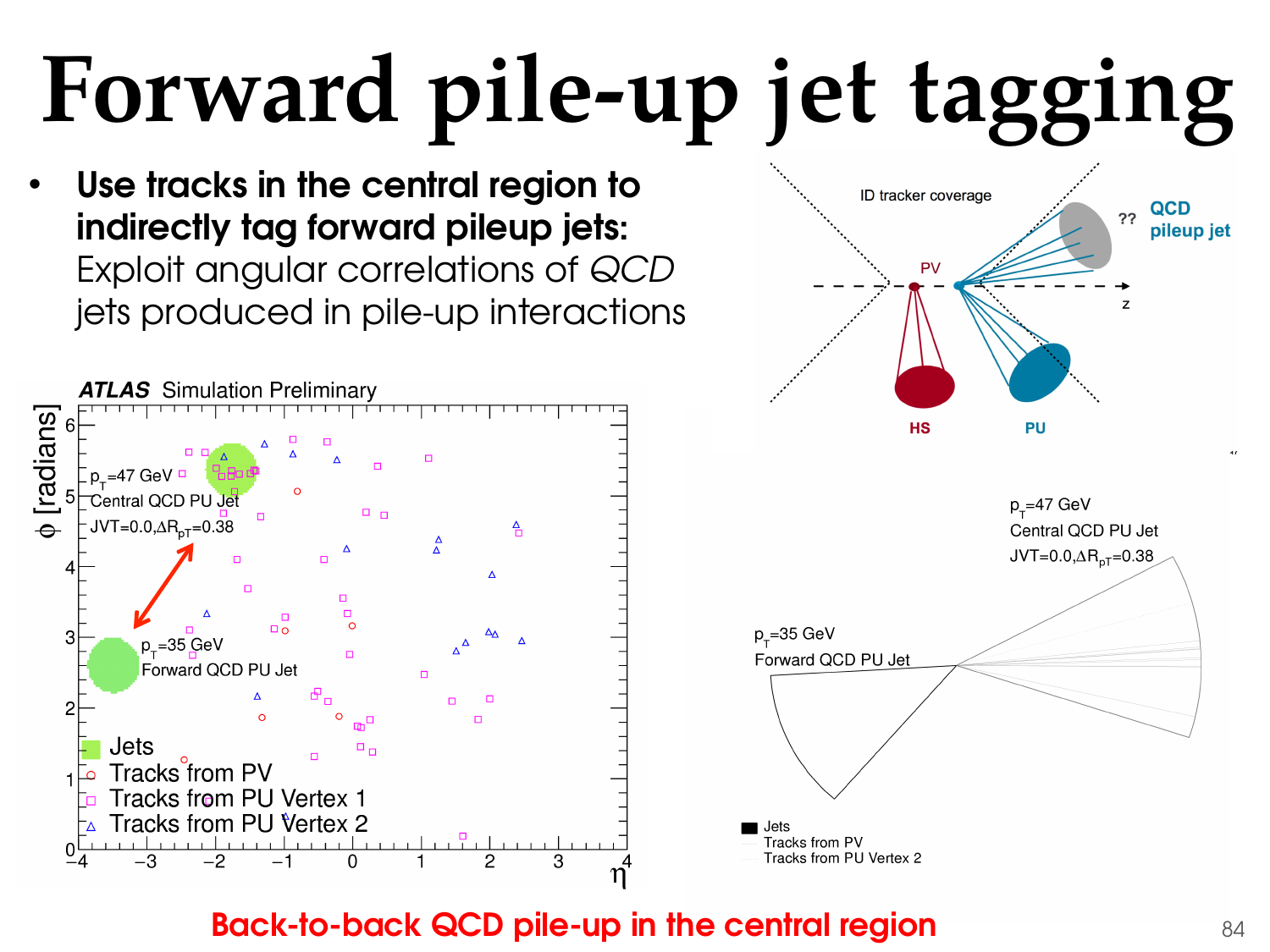

Forward pile-up jet	tagging

Use tracks in the central region to indirectly tag forward pileup jets: Exploit angular correlations of QCD jets produced in pile-up interactions

Back-to-back QCD pile-up in the central region
84